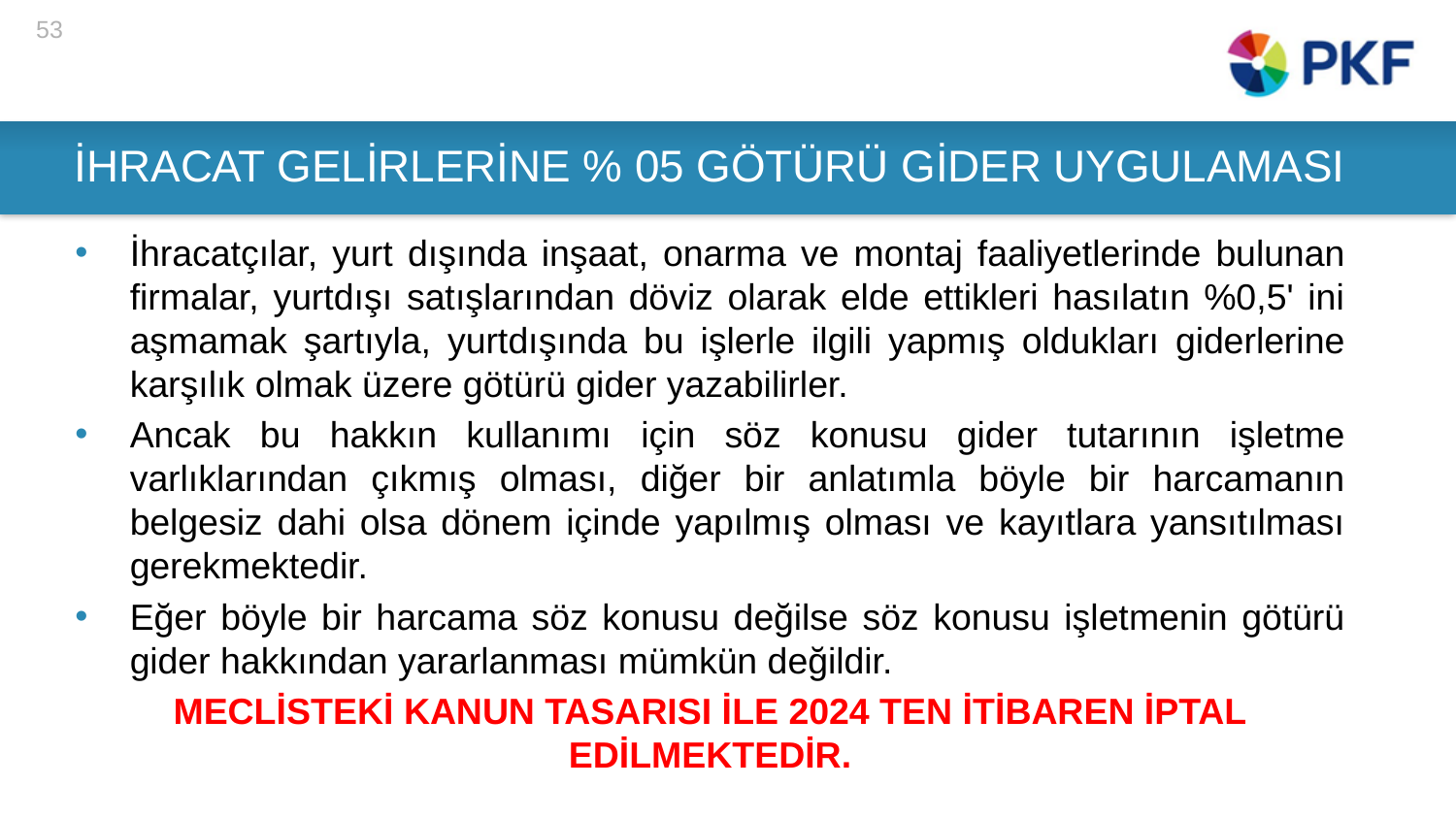

53
# İHRACAT GELİRLERİNE % 05 GÖTÜRÜ GİDER UYGULAMASI
İhracatçılar, yurt dışında inşaat, onarma ve montaj faaliyetlerinde bulunan firmalar, yurtdışı satışlarından döviz olarak elde ettikleri hasılatın %0,5' ini aşmamak şartıyla, yurtdışında bu işlerle ilgili yapmış oldukları giderlerine karşılık olmak üzere götürü gider yazabilirler.
Ancak bu hakkın kullanımı için söz konusu gider tutarının işletme varlıklarından çıkmış olması, diğer bir anlatımla böyle bir harcamanın belgesiz dahi olsa dönem içinde yapılmış olması ve kayıtlara yansıtılması gerekmektedir.
Eğer böyle bir harcama söz konusu değilse söz konusu işletmenin götürü gider hakkından yararlanması mümkün değildir.
MECLİSTEKİ KANUN TASARISI İLE 2024 TEN İTİBAREN İPTAL EDİLMEKTEDİR.